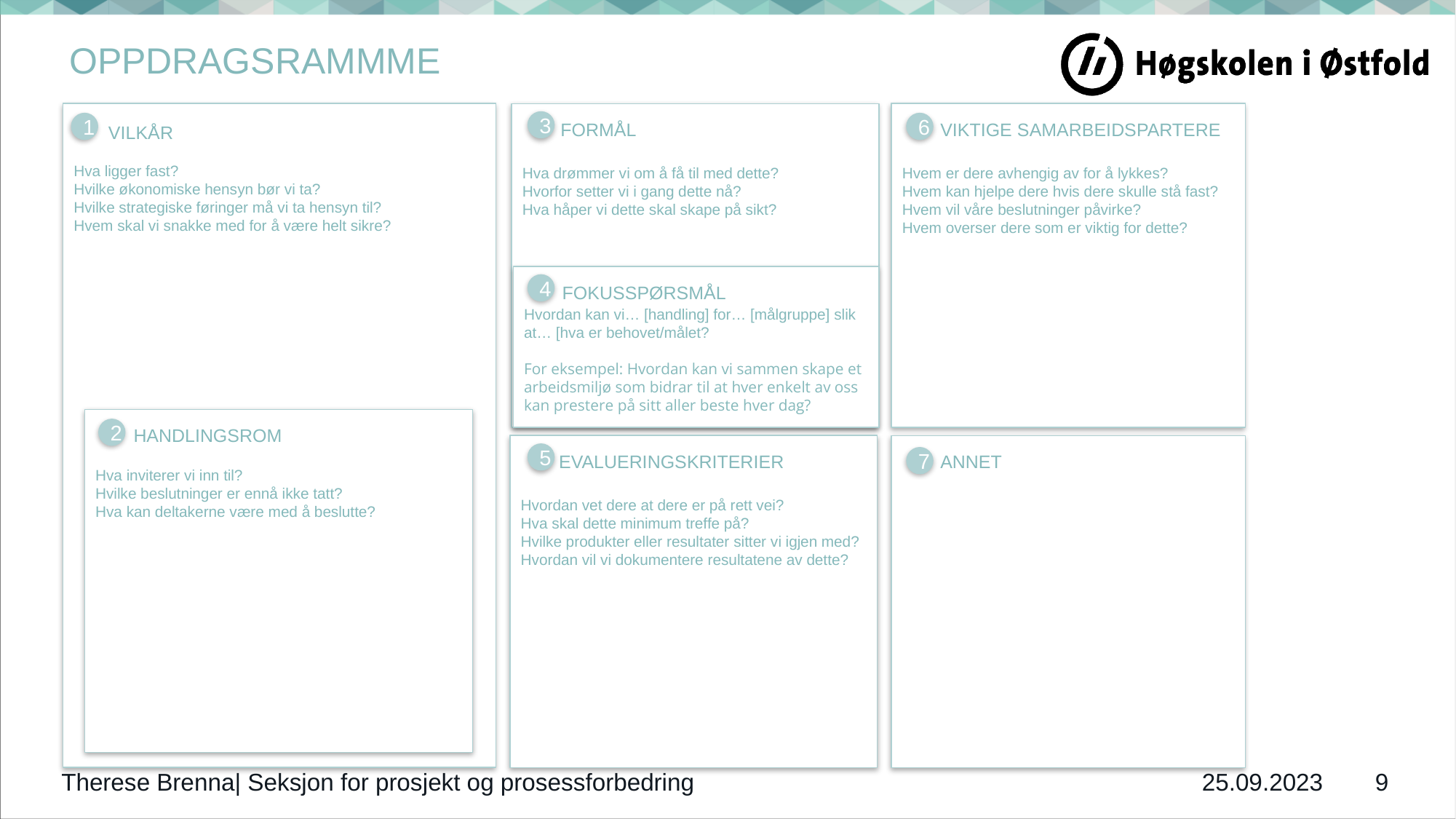

# OPPDRAGSRAMMME

     VIKTIGE SAMARBEIDSPARTERE

Hvem er dere avhengig av for å lykkes?
Hvem kan hjelpe dere hvis dere skulle stå fast?
Hvem vil våre beslutninger påvirke?
Hvem overser dere som er viktig for dette?

     FORMÅL

Hva drømmer vi om å få til med dette?
Hvorfor setter vi i gang dette nå?
Hva håper vi dette skal skape på sikt?
3
6
1
VILKÅR

Hva ligger fast?
Hvilke økonomiske hensyn bør vi ta?
Hvilke strategiske føringer må vi ta hensyn til?
Hvem skal vi snakke med for å være helt sikre?
     FOKUSSPØRSMÅL
Hvordan kan vi… [handling] for… [målgruppe] slik at… [hva er behovet/målet?
For eksempel: Hvordan kan vi sammen skape et arbeidsmiljø som bidrar til at hver enkelt av oss kan prestere på sitt aller beste hver dag?
4
     HANDLINGSROM

Hva inviterer vi inn til?
Hvilke beslutninger er ennå ikke tatt?
Hva kan deltakerne være med å beslutte?
2
     EVALUERINGSKRITERIER

Hvordan vet dere at dere er på rett vei?
Hva skal dette minimum treffe på?
Hvilke produkter eller resultater sitter vi igjen med?
Hvordan vil vi dokumentere resultatene av dette?

     ANNET
5
7
Therese Brenna| Seksjon for prosjekt og prosessforbedring
9
25.09.2023